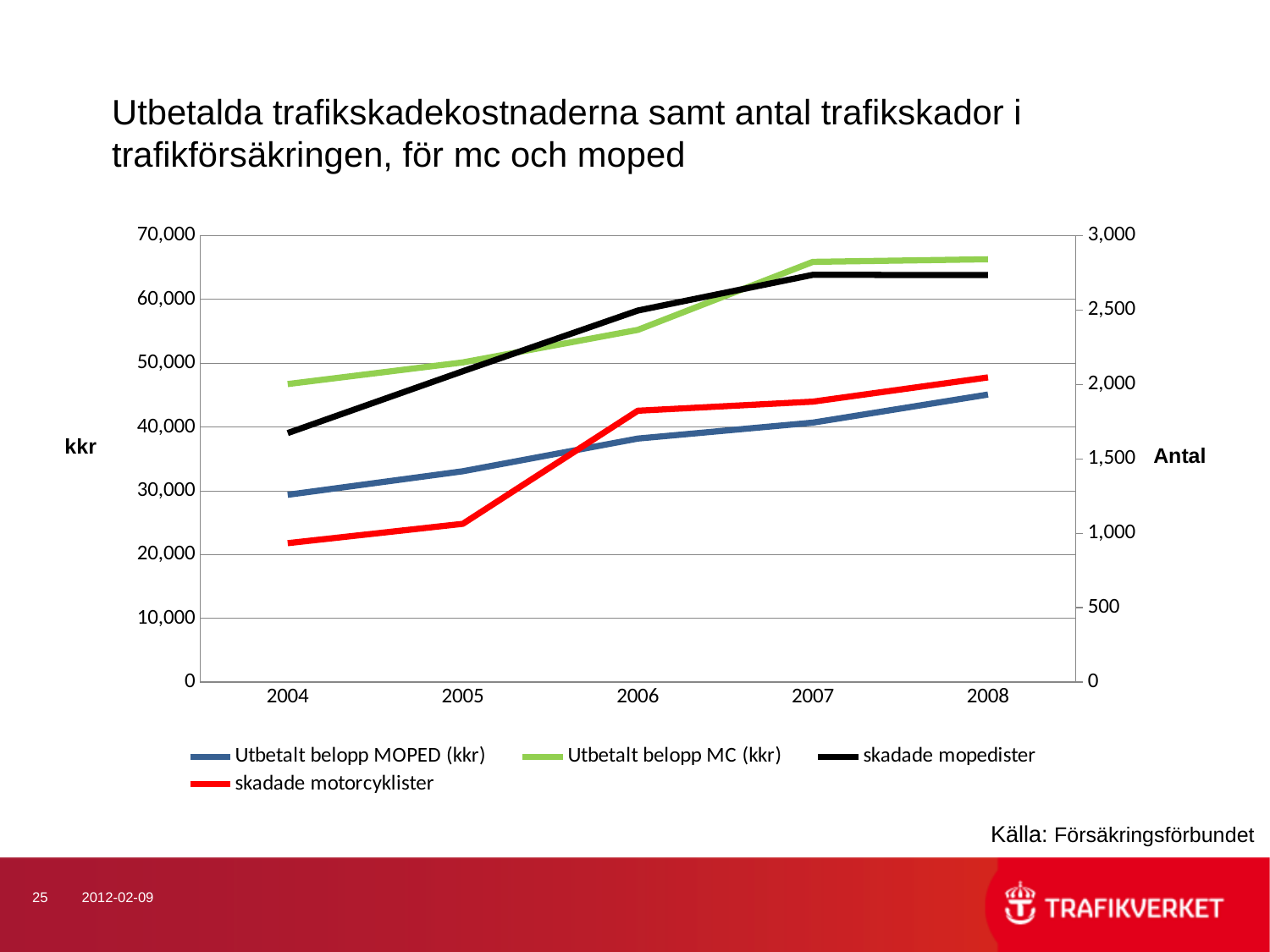

# Utbetalda trafikskadekostnaderna samt antal trafikskador i trafikförsäkringen, för mc och moped

### Chart

| Category | Utbetalt belopp MOPED (kkr) | Utbetalt belopp MC (kkr) | skadade mopedister | skadade motorcyklister |
|---|---|---|---|---|
| 2004 | 29381.0 | 46742.0 | 1674.0 | 934.0 |
| 2005 | 33076.0 | 50132.0 | 2089.0 | 1064.0 |
| 2006 | 38199.0 | 55231.0 | 2497.0 | 1824.0 |
| 2007 | 40696.0 | 65888.0 | 2737.0 | 1885.0 |
| 2008 | 45095.0 | 66297.0 | 2735.0 | 2048.0 |
kkr
Antal
Källa: Försäkringsförbundet